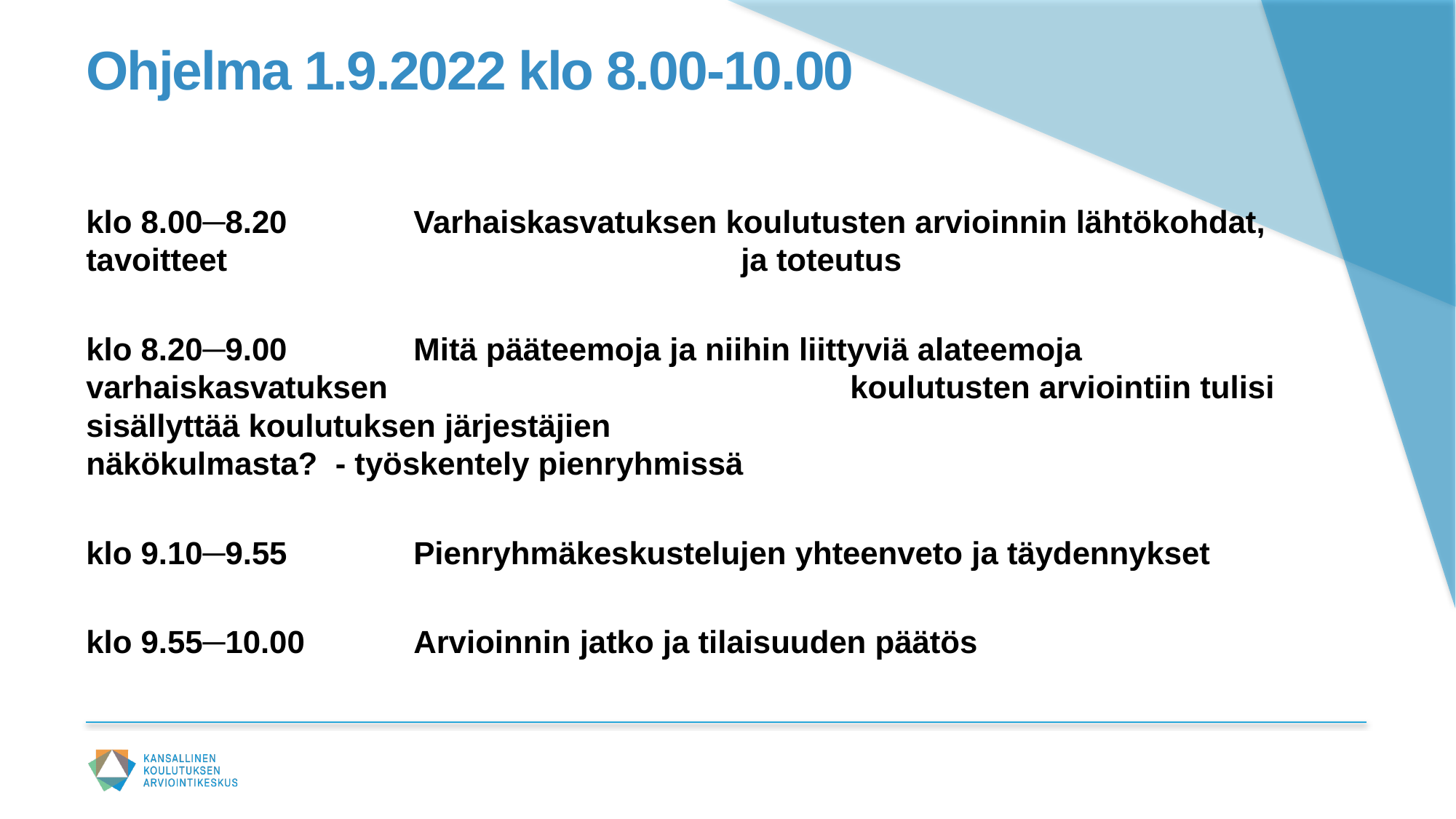

# Ohjelma 1.9.2022 klo 8.00-10.00
klo 8.00─8.20		Varhaiskasvatuksen koulutusten arvioinnin lähtökohdat, tavoitteet 					ja toteutus

klo 8.20─9.00 		Mitä pääteemoja ja niihin liittyviä alateemoja varhaiskasvatuksen 					koulutusten arviointiin tulisi sisällyttää koulutuksen järjestäjien 						näkökulmasta?  - työskentely pienryhmissä

klo 9.10─9.55		Pienryhmäkeskustelujen yhteenveto ja täydennykset

klo 9.55─10.00 	Arvioinnin jatko ja tilaisuuden päätös